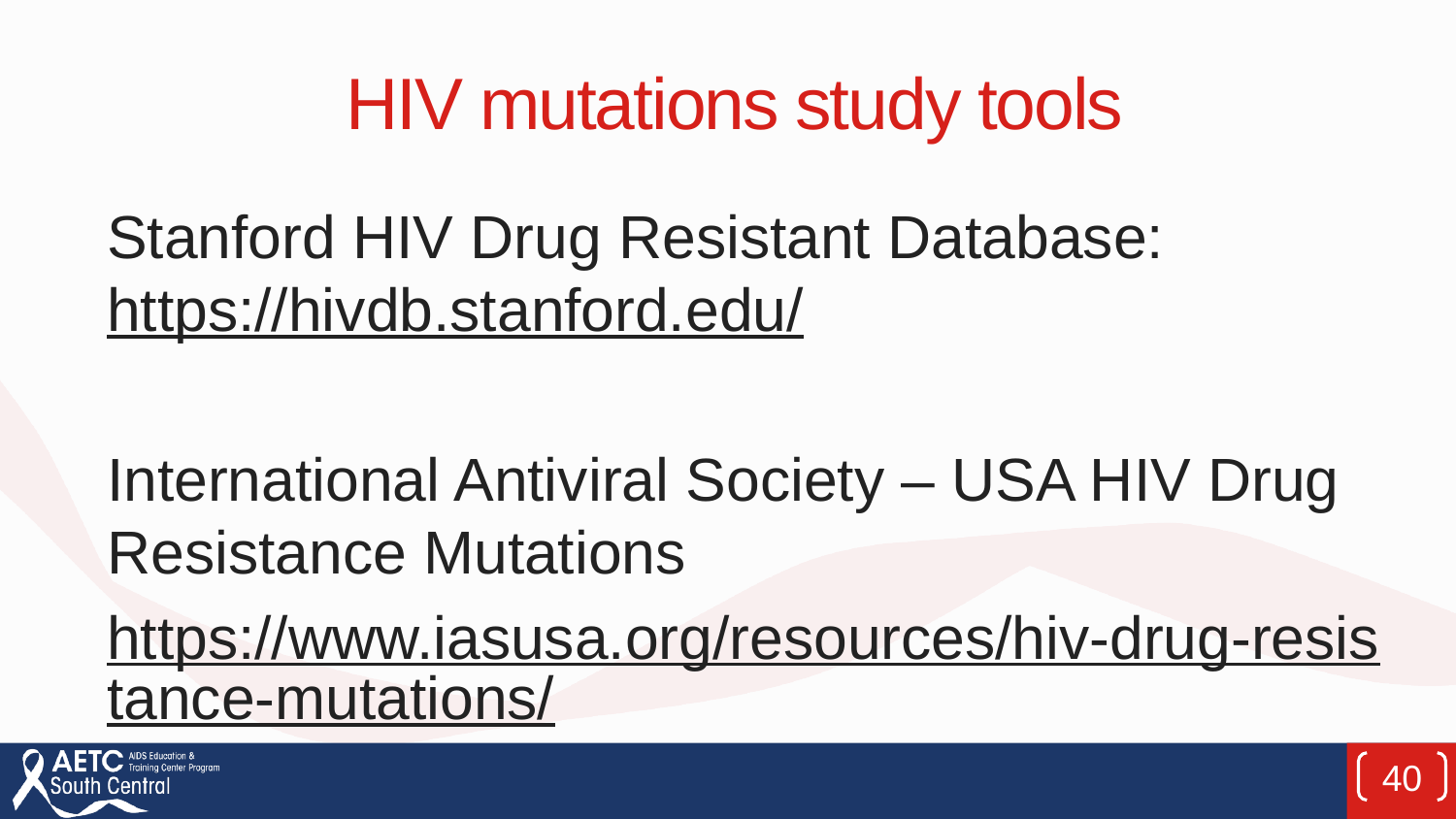

# HIV mutations study tools
Stanford HIV Drug Resistant Database: https://hivdb.stanford.edu/

International Antiviral Society – USA HIV Drug Resistance Mutations
https://www.iasusa.org/resources/hiv-drug-resistance-mutations/

40